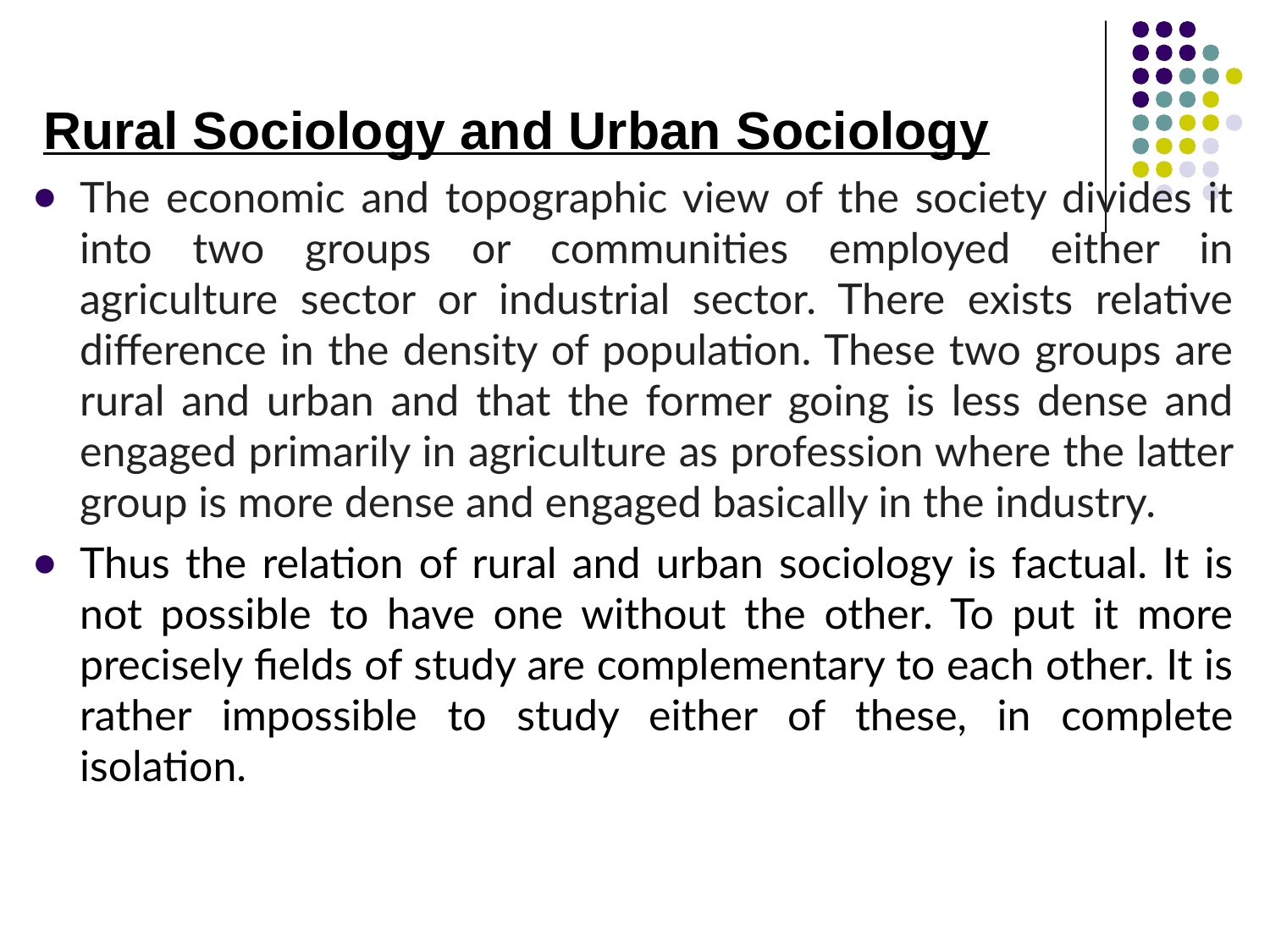

Rural Sociology and Urban Sociology
The economic and topographic view of the society divides it into two groups or communities employed either in agriculture sector or industrial sector. There exists relative difference in the density of population. These two groups are rural and urban and that the former going is less dense and engaged primarily in agriculture as profession where the latter group is more dense and engaged basically in the industry.
Thus the relation of rural and urban sociology is factual. It is not possible to have one without the other. To put it more precisely fields of study are complementary to each other. It is rather impossible to study either of these, in complete isolation.